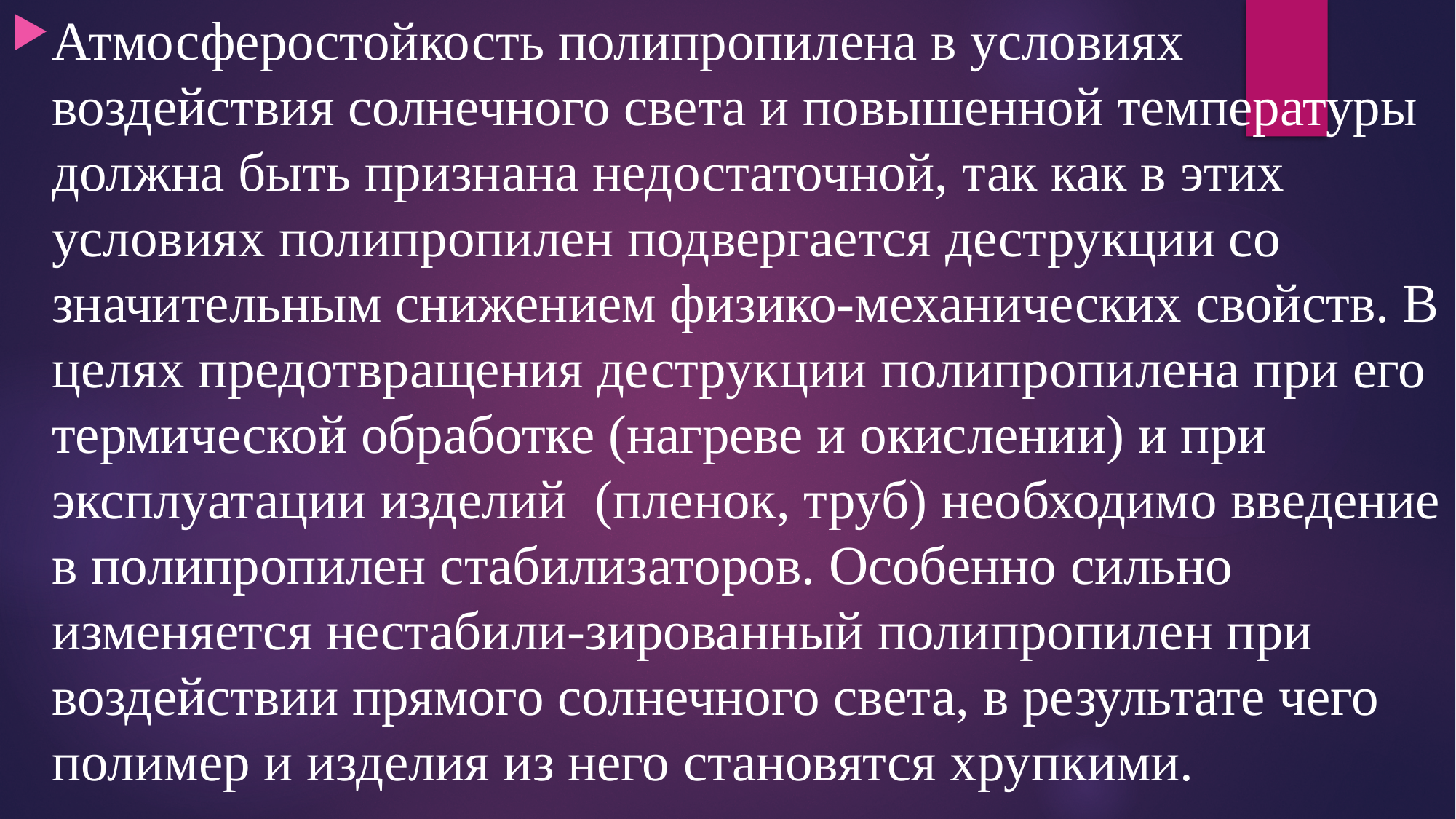

Атмосферостойкость полипропилена в условиях воздействия солнечного света и повышенной температуры должна быть признана недостаточной, так как в этих условиях полипропилен подвергается деструкции со значительным снижением физико-механических свойств. В целях предотвращения деструкции полипропилена при его термической обработке (нагреве и окислении) и при эксплуатации изделий  (пленок, труб) необходимо введение в полипропилен стабилизаторов. Особенно сильно изменяется нестабили-зированный полипропилен при воздействии прямого солнечного света, в результате чего полимер и изделия из него становятся хрупкими.